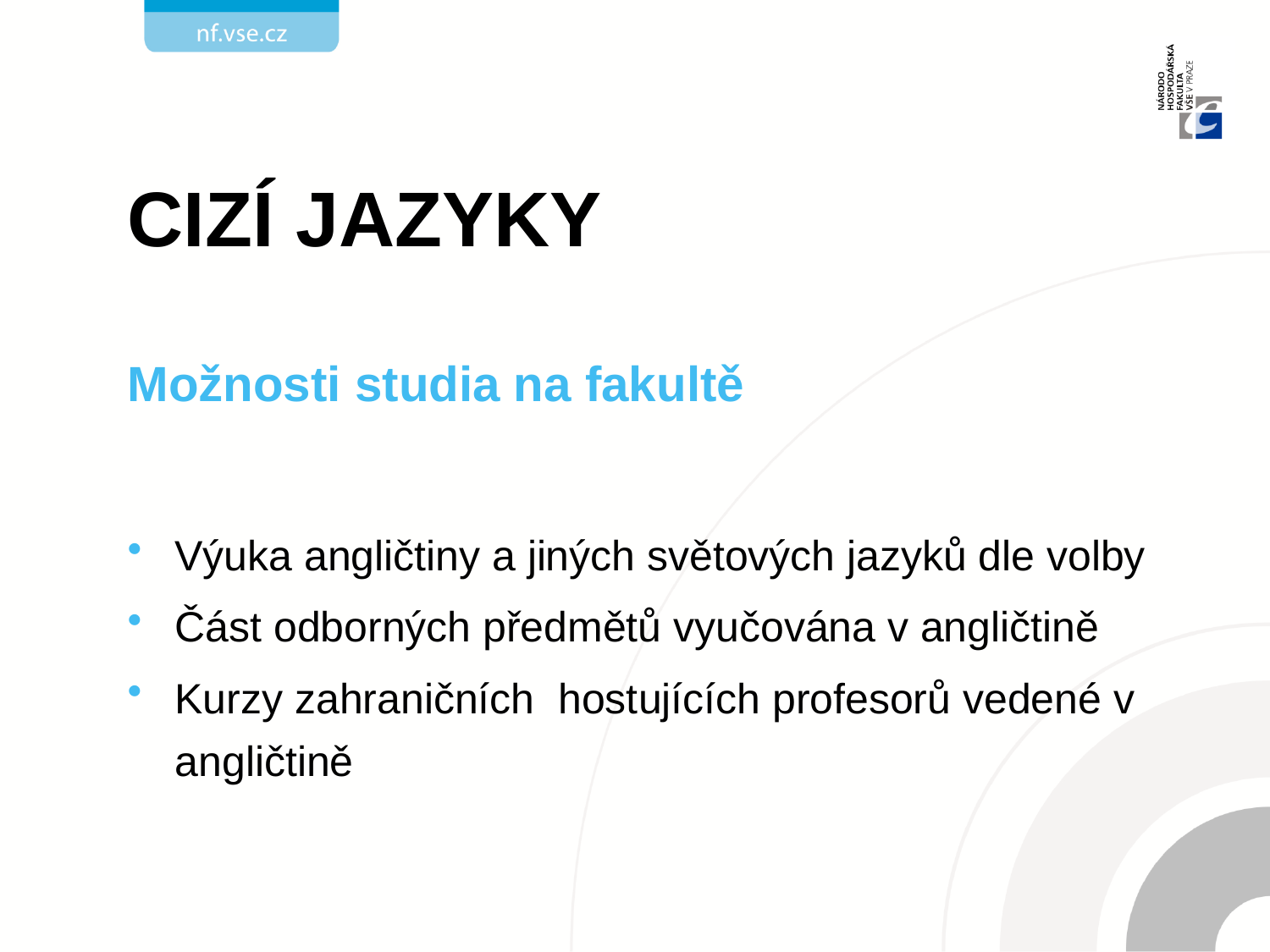

# Cizí jazyky
Možnosti studia na fakultě

Výuka angličtiny a jiných světových jazyků dle volby
Část odborných předmětů vyučována v angličtině
Kurzy zahraničních  hostujících profesorů vedené v angličtině